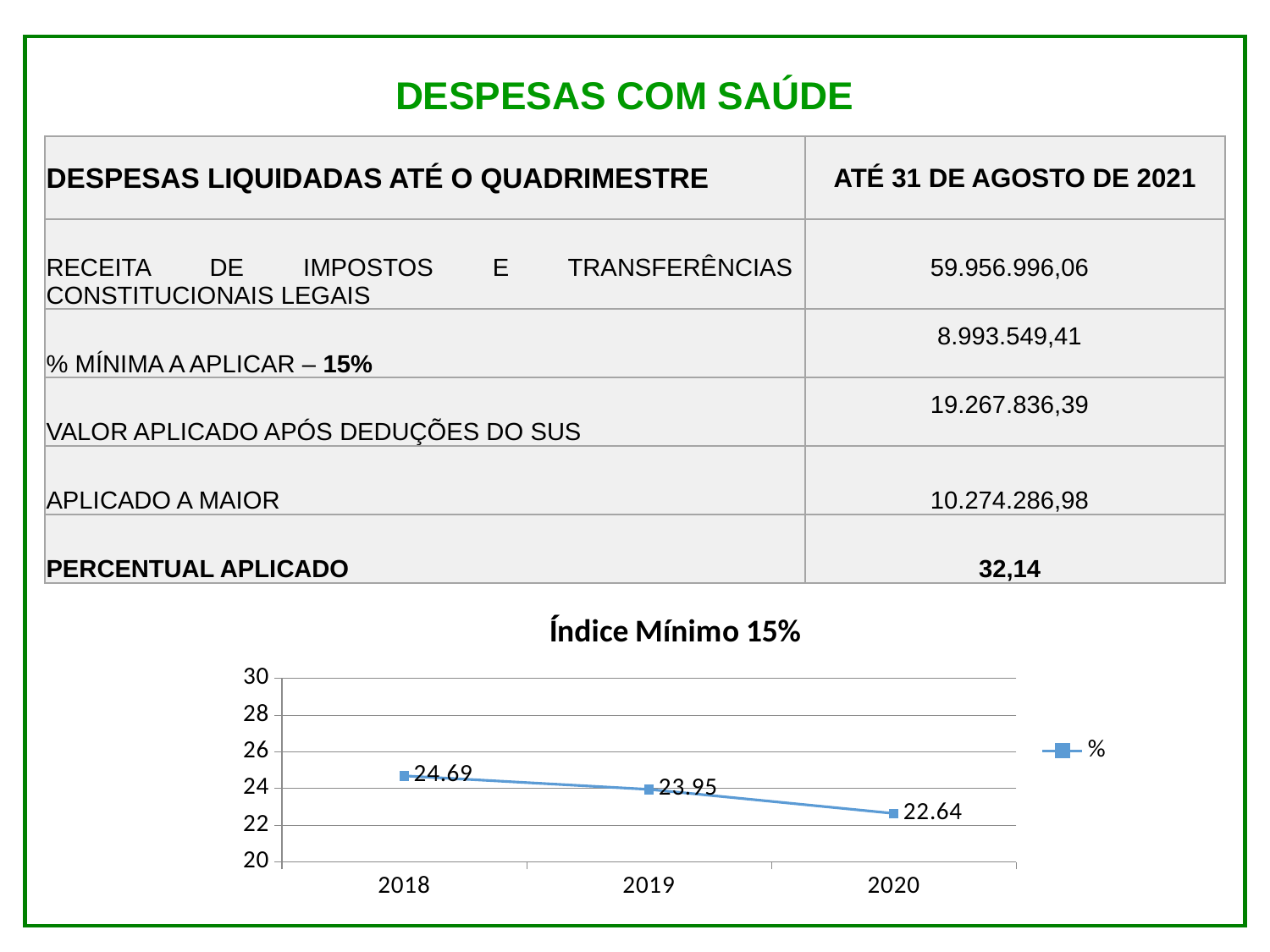

DESPESAS COM SAÚDE

| DESPESAS LIQUIDADAS ATÉ O QUADRIMESTRE | ATÉ 31 DE AGOSTO DE 2021 |
| --- | --- |
| RECEITA DE IMPOSTOS E TRANSFERÊNCIAS CONSTITUCIONAIS LEGAIS | 59.956.996,06 |
| % MÍNIMA A APLICAR – 15% | 8.993.549,41 |
| VALOR APLICADO APÓS DEDUÇÕES DO SUS | 19.267.836,39 |
| APLICADO A MAIOR | 10.274.286,98 |
| PERCENTUAL APLICADO | 32,14 |

### Chart: Índice Mínimo 15%

| Category | % |
|---|---|
| 2018 | 24.69 |
| 2019 | 23.95 |
| 2020 | 22.64 |